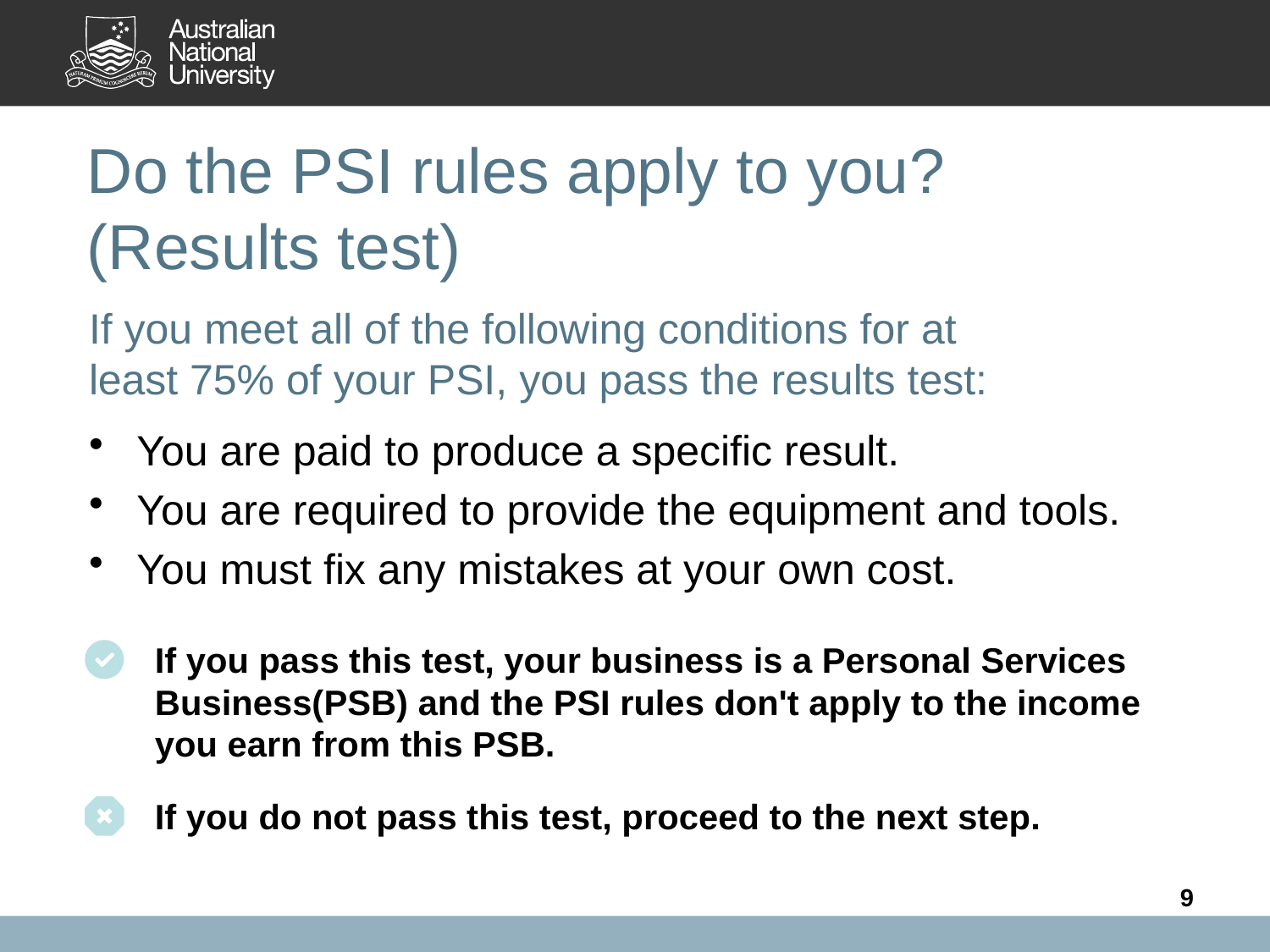

Do the PSI rules apply to you?
(Results test)
If you meet all of the following conditions for at least 75% of your PSI, you pass the results test:
You are paid to produce a specific result.
You are required to provide the equipment and tools.
You must fix any mistakes at your own cost.
If you pass this test, your business is a Personal Services Business(PSB) and the PSI rules don't apply to the income you earn from this PSB.

If you do not pass this test, proceed to the next step.

9